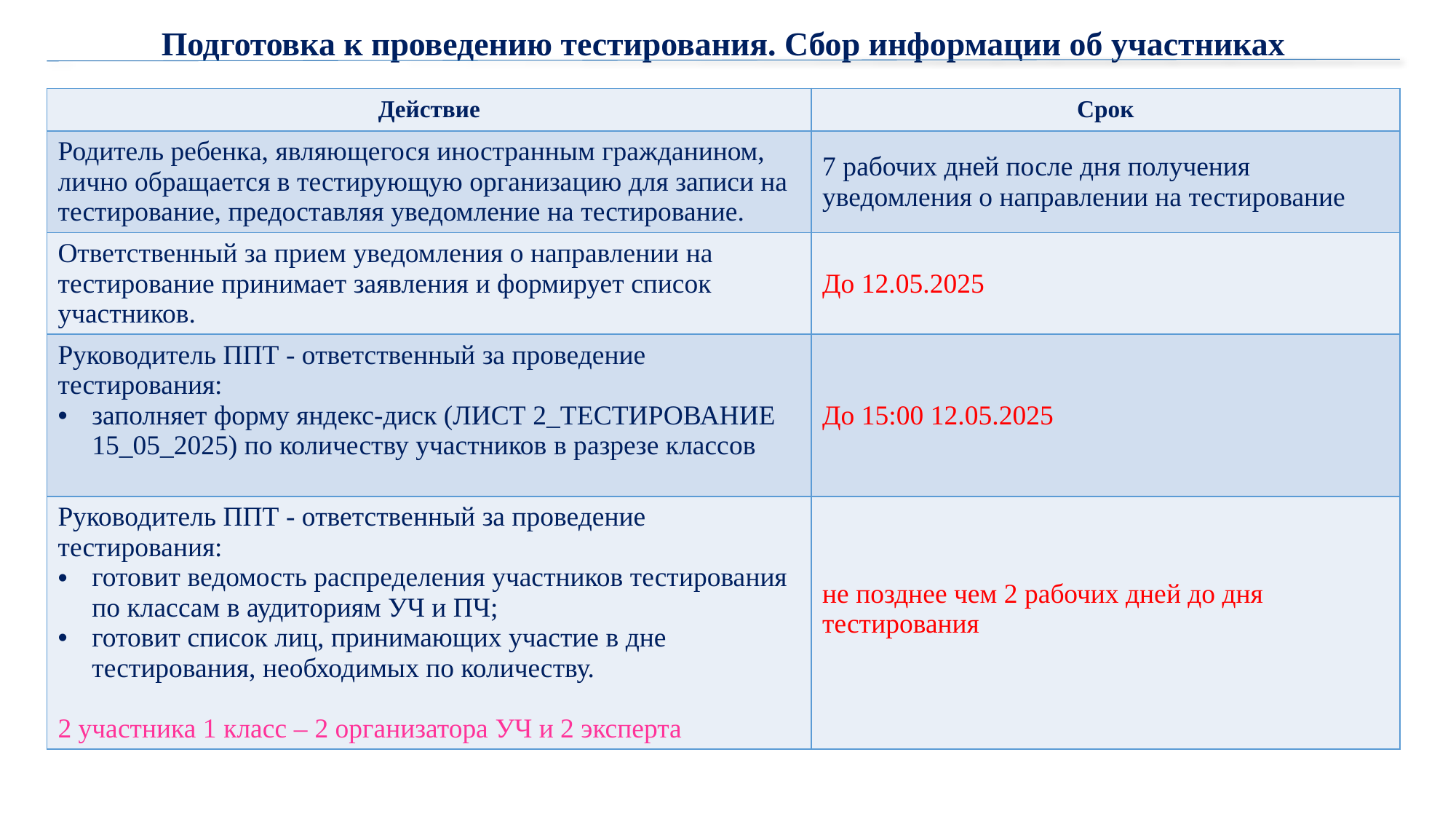

Подготовка к проведению тестирования. Сбор информации об участниках
| Действие | Срок |
| --- | --- |
| Родитель ребенка, являющегося иностранным гражданином, лично обращается в тестирующую организацию для записи на тестирование, предоставляя уведомление на тестирование. | 7 рабочих дней после дня получения уведомления о направлении на тестирование |
| Ответственный за прием уведомления о направлении на тестирование принимает заявления и формирует список участников. | До 12.05.2025 |
| Руководитель ППТ - ответственный за проведение тестирования: заполняет форму яндекс-диск (ЛИСТ 2\_ТЕСТИРОВАНИЕ 15\_05\_2025) по количеству участников в разрезе классов | До 15:00 12.05.2025 |
| Руководитель ППТ - ответственный за проведение тестирования: готовит ведомость распределения участников тестирования по классам в аудиториям УЧ и ПЧ; готовит список лиц, принимающих участие в дне тестирования, необходимых по количеству. 2 участника 1 класс – 2 организатора УЧ и 2 эксперта | не позднее чем 2 рабочих дней до дня тестирования |